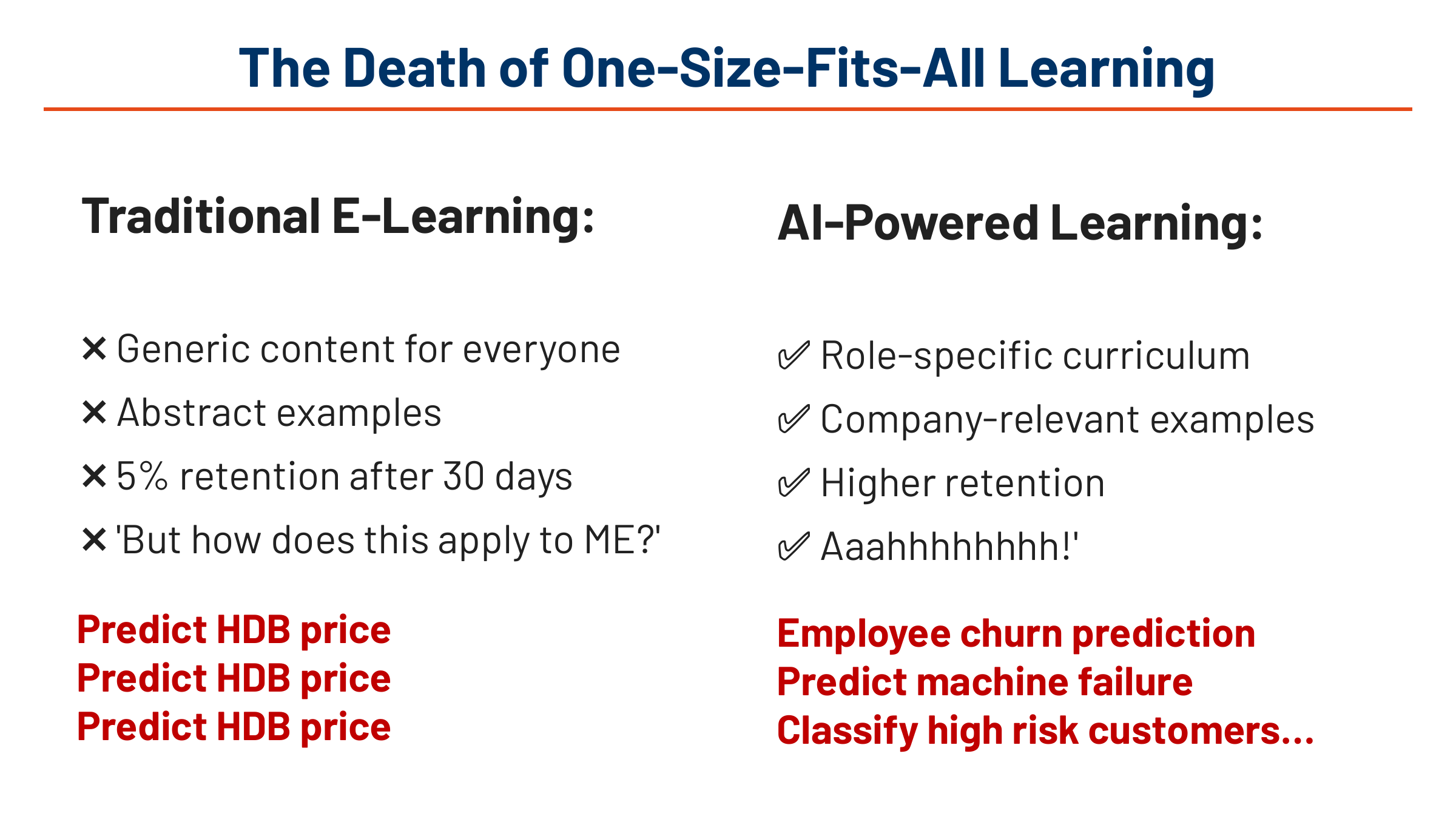

The Death of One-Size-Fits-All Learning

Traditional E-Learning:

❌ Generic content for everyone
❌ Abstract examples
❌ 5% retention after 30 days
❌ 'But how does this apply to ME?'

AI-Powered Learning:

✅ Role-specific curriculum
✅ Company-relevant examples
✅ Higher retention
✅ Aaahhhhhhhh!'
Predict HDB price
Predict HDB price
Predict HDB price
Employee churn prediction
Predict machine failure
Classify high risk customers…